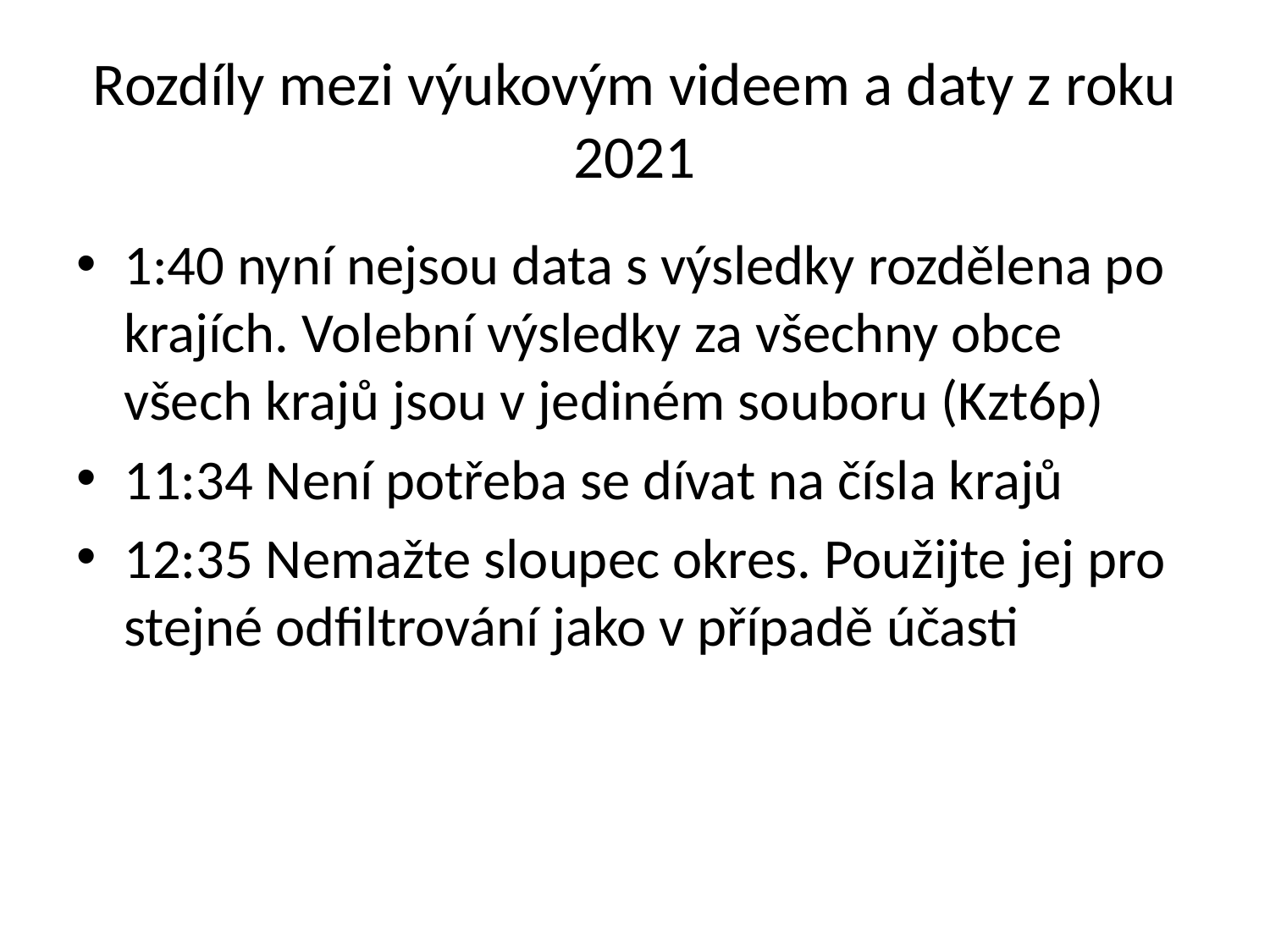

# Rozdíly mezi výukovým videem a daty z roku 2021
1:40 nyní nejsou data s výsledky rozdělena po krajích. Volební výsledky za všechny obce všech krajů jsou v jediném souboru (Kzt6p)
11:34 Není potřeba se dívat na čísla krajů
12:35 Nemažte sloupec okres. Použijte jej pro stejné odfiltrování jako v případě účasti